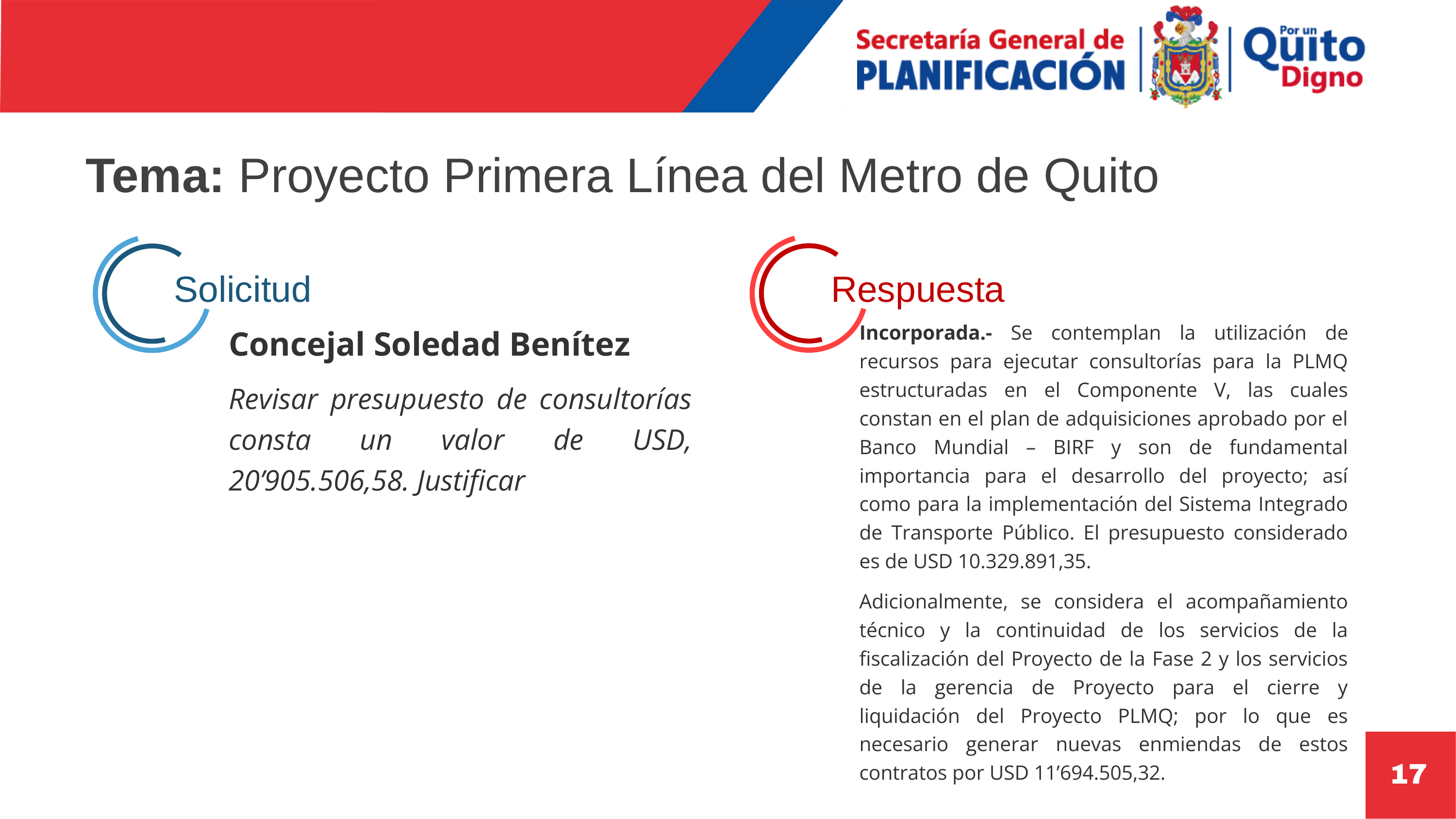

# Tema: Proyecto Primera Línea del Metro de Quito
Respuesta
Solicitud
Incorporada.- Se contemplan la utilización de recursos para ejecutar consultorías para la PLMQ estructuradas en el Componente V, las cuales constan en el plan de adquisiciones aprobado por el Banco Mundial – BIRF y son de fundamental importancia para el desarrollo del proyecto; así como para la implementación del Sistema Integrado de Transporte Público. El presupuesto considerado es de USD 10.329.891,35.
Adicionalmente, se considera el acompañamiento técnico y la continuidad de los servicios de la fiscalización del Proyecto de la Fase 2 y los servicios de la gerencia de Proyecto para el cierre y liquidación del Proyecto PLMQ; por lo que es necesario generar nuevas enmiendas de estos contratos por USD 11’694.505,32.

Concejal Soledad Benítez
Revisar presupuesto de consultorías consta un valor de USD, 20’905.506,58. Justificar

17